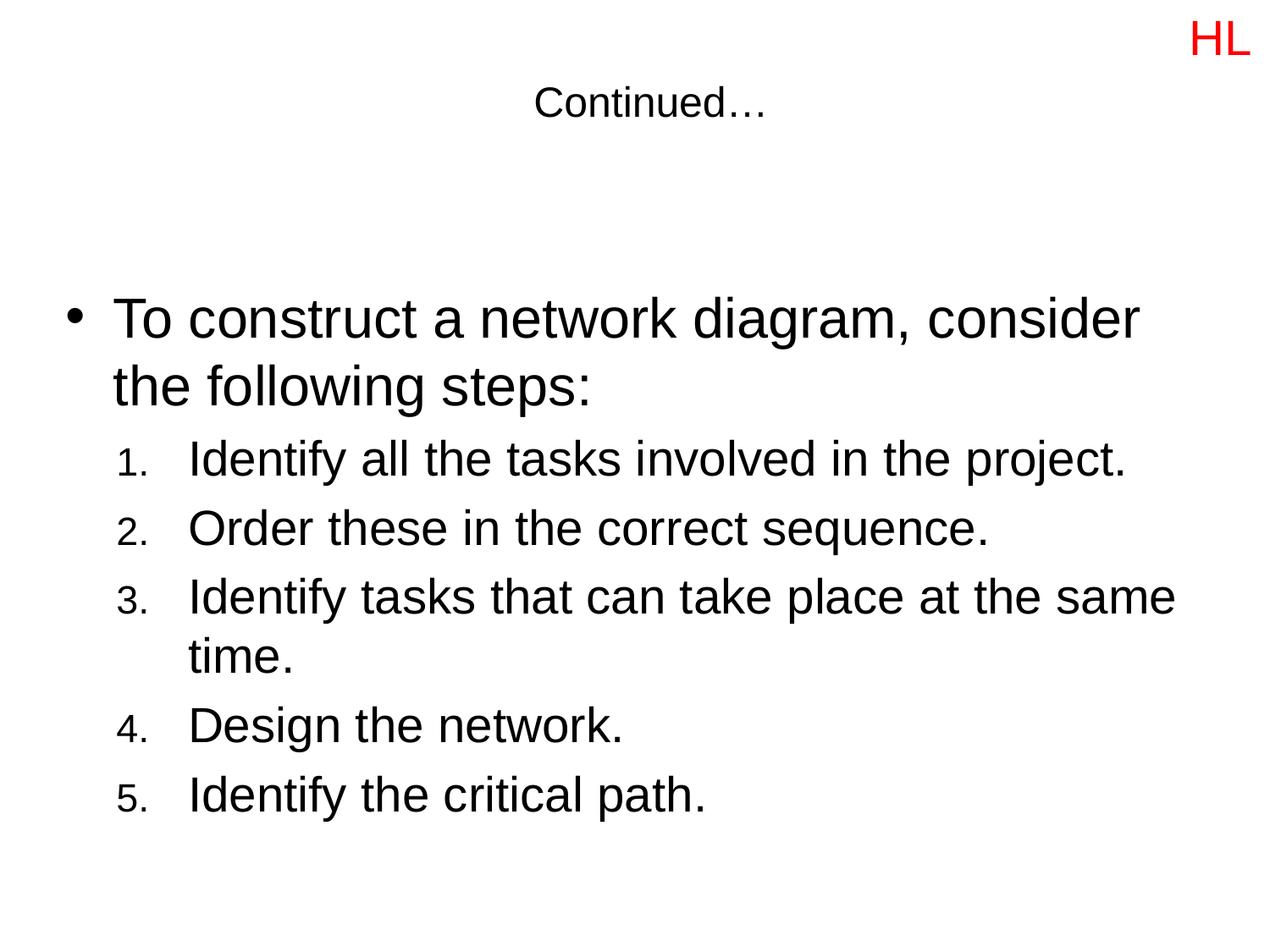

HL
# Continued…
To construct a network diagram, consider the following steps:
Identify all the tasks involved in the project.
Order these in the correct sequence.
Identify tasks that can take place at the same time.
Design the network.
Identify the critical path.
9